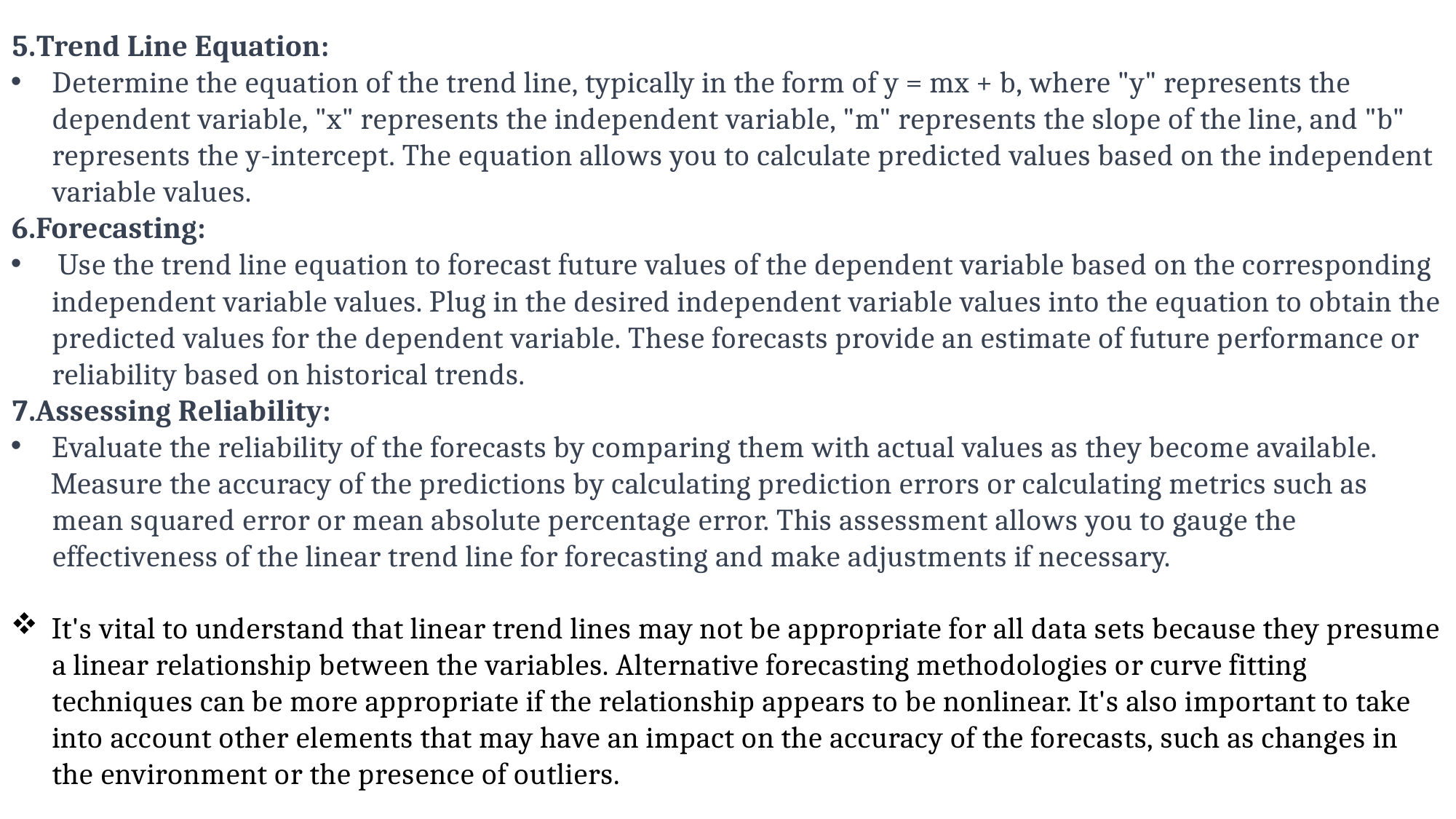

5.Trend Line Equation:
Determine the equation of the trend line, typically in the form of y = mx + b, where "y" represents the dependent variable, "x" represents the independent variable, "m" represents the slope of the line, and "b" represents the y-intercept. The equation allows you to calculate predicted values based on the independent variable values.
6.Forecasting:
 Use the trend line equation to forecast future values of the dependent variable based on the corresponding independent variable values. Plug in the desired independent variable values into the equation to obtain the predicted values for the dependent variable. These forecasts provide an estimate of future performance or reliability based on historical trends.
7.Assessing Reliability:
Evaluate the reliability of the forecasts by comparing them with actual values as they become available. Measure the accuracy of the predictions by calculating prediction errors or calculating metrics such as mean squared error or mean absolute percentage error. This assessment allows you to gauge the effectiveness of the linear trend line for forecasting and make adjustments if necessary.

It's vital to understand that linear trend lines may not be appropriate for all data sets because they presume a linear relationship between the variables. Alternative forecasting methodologies or curve fitting techniques can be more appropriate if the relationship appears to be nonlinear. It's also important to take into account other elements that may have an impact on the accuracy of the forecasts, such as changes in the environment or the presence of outliers.